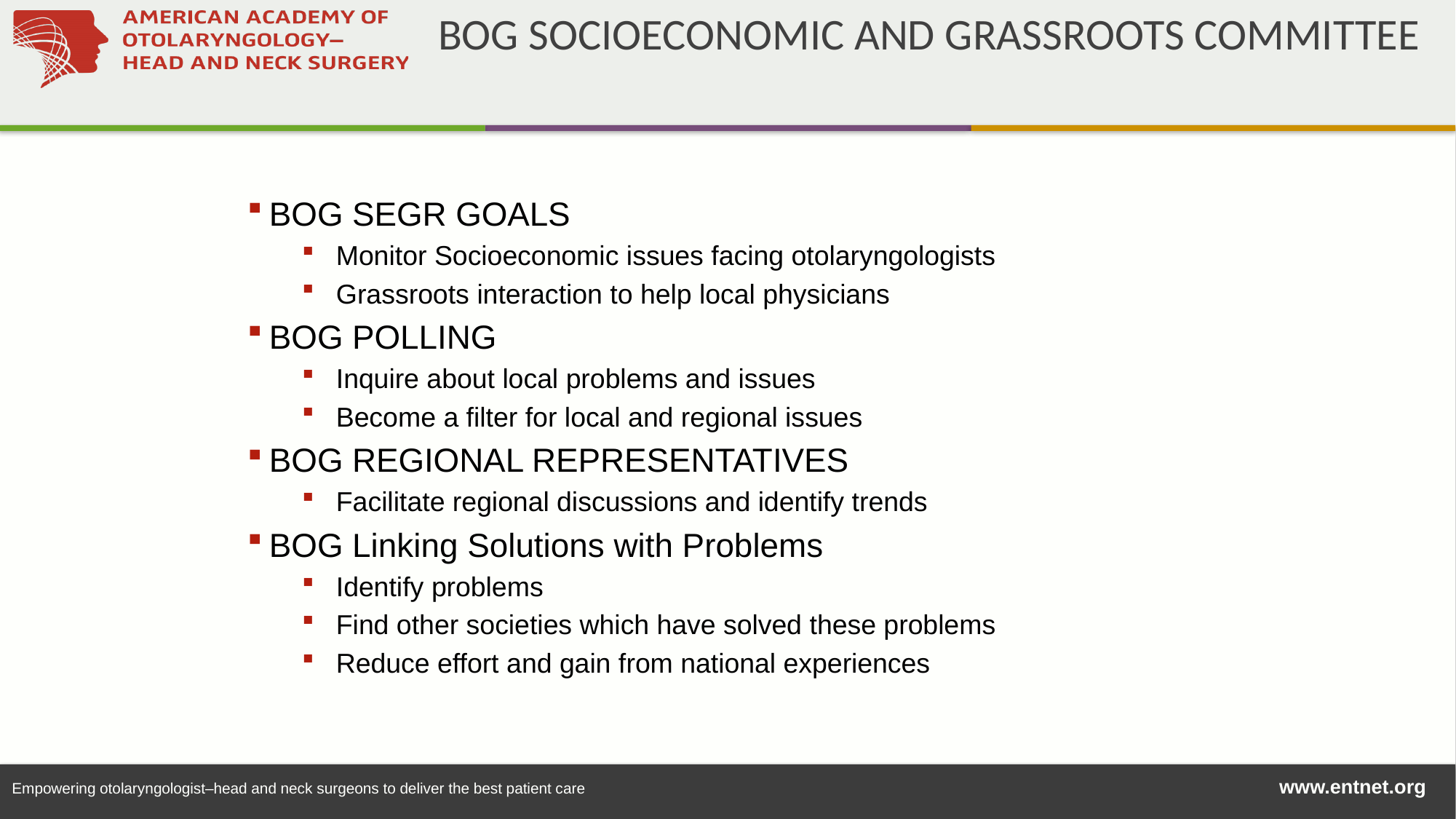

BOG SOCIOECONOMIC AND GRASSROOTS COMMITTEE
BOG SEGR GOALS
Monitor Socioeconomic issues facing otolaryngologists
Grassroots interaction to help local physicians
BOG POLLING
Inquire about local problems and issues
Become a filter for local and regional issues
BOG REGIONAL REPRESENTATIVES
Facilitate regional discussions and identify trends
BOG Linking Solutions with Problems
Identify problems
Find other societies which have solved these problems
Reduce effort and gain from national experiences